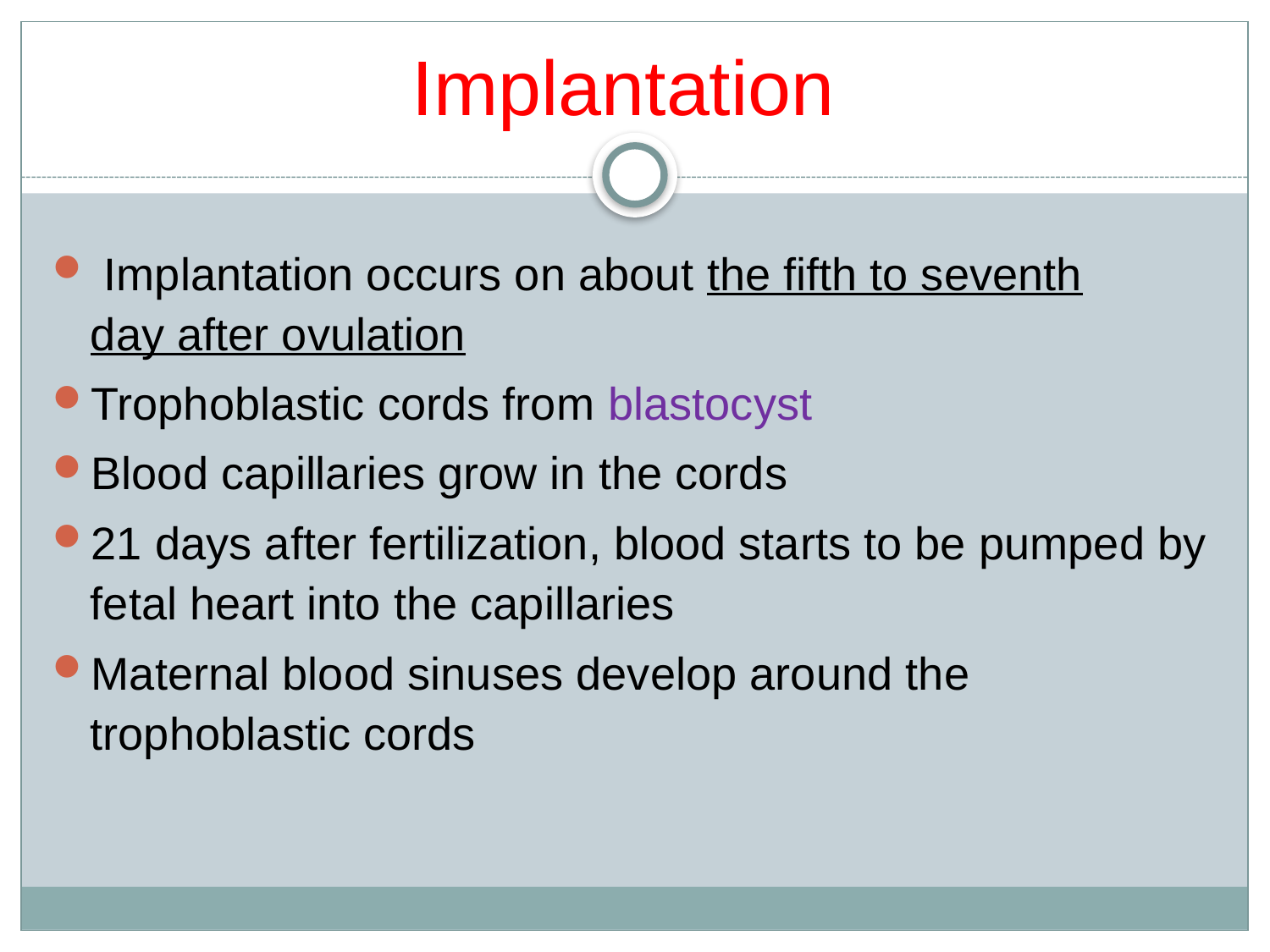

# Implantation
 Implantation occurs on about the fifth to seventh day after ovulation
Trophoblastic cords from blastocyst
Blood capillaries grow in the cords
21 days after fertilization, blood starts to be pumped by fetal heart into the capillaries
Maternal blood sinuses develop around the trophoblastic cords